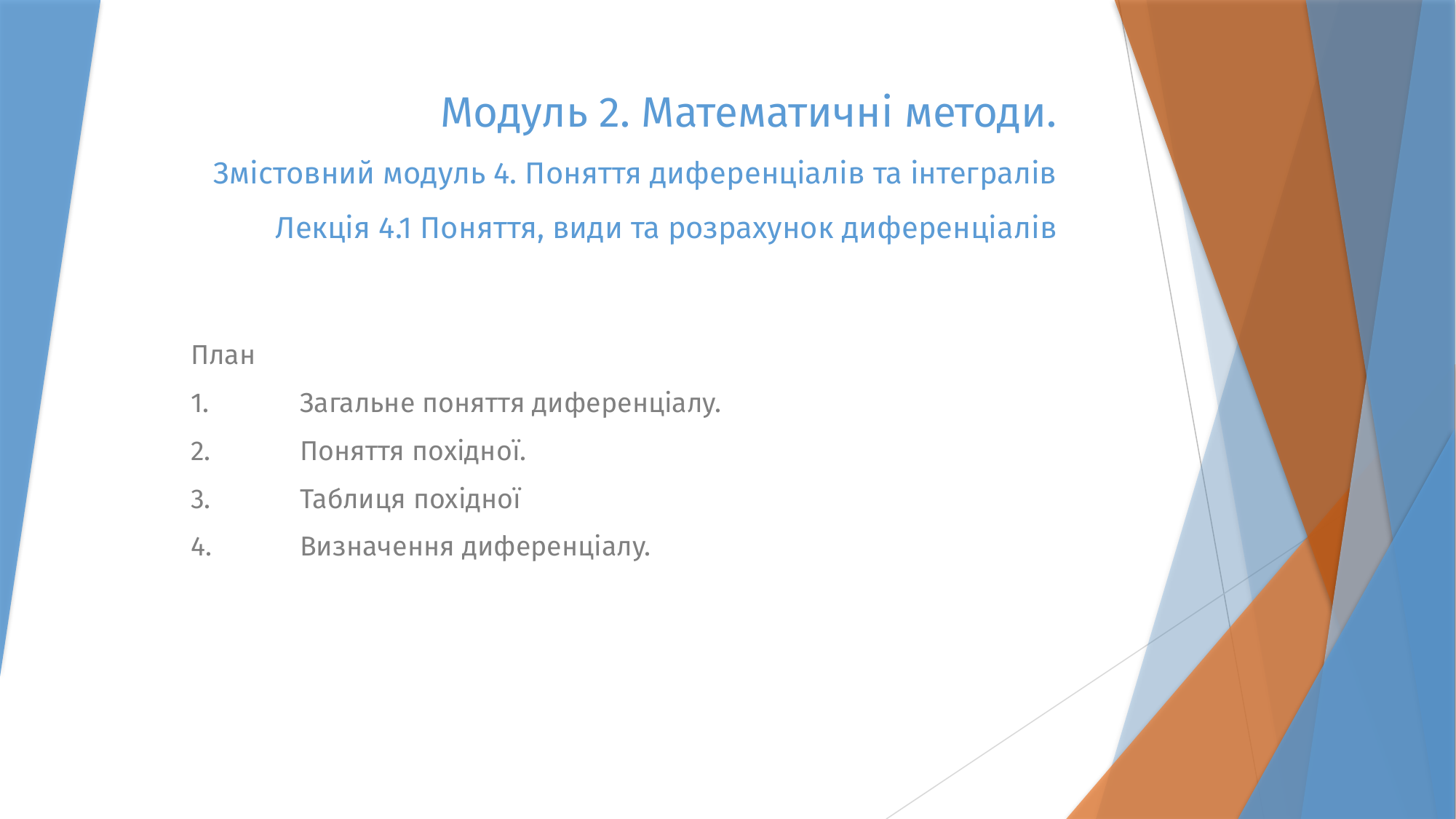

# Модуль 2. Математичні методи. Змістовний модуль 4. Поняття диференціалів та інтегралів Лекція 4.1 Поняття, види та розрахунок диференціалів
План
1.	Загальне поняття диференціалу.
2.	Поняття похідної.
3.	Таблиця похідної
4.	Визначення диференціалу.